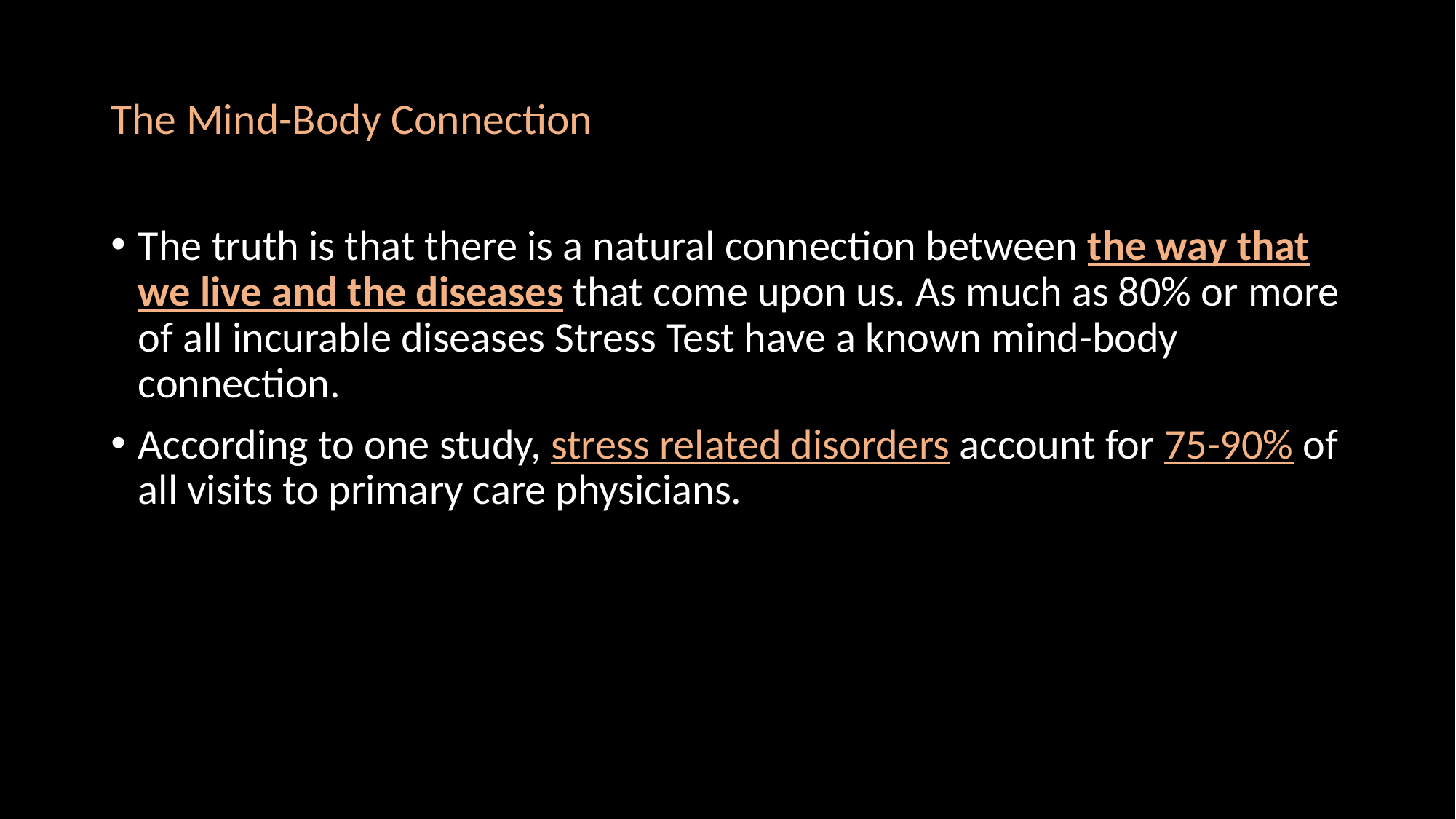

# The Mind-Body Connection
The truth is that there is a natural connection between the way that we live and the diseases that come upon us. As much as 80% or more of all incurable diseases Stress Test have a known mind-body connection.
According to one study, stress related disorders account for 75-90% of all visits to primary care physicians.